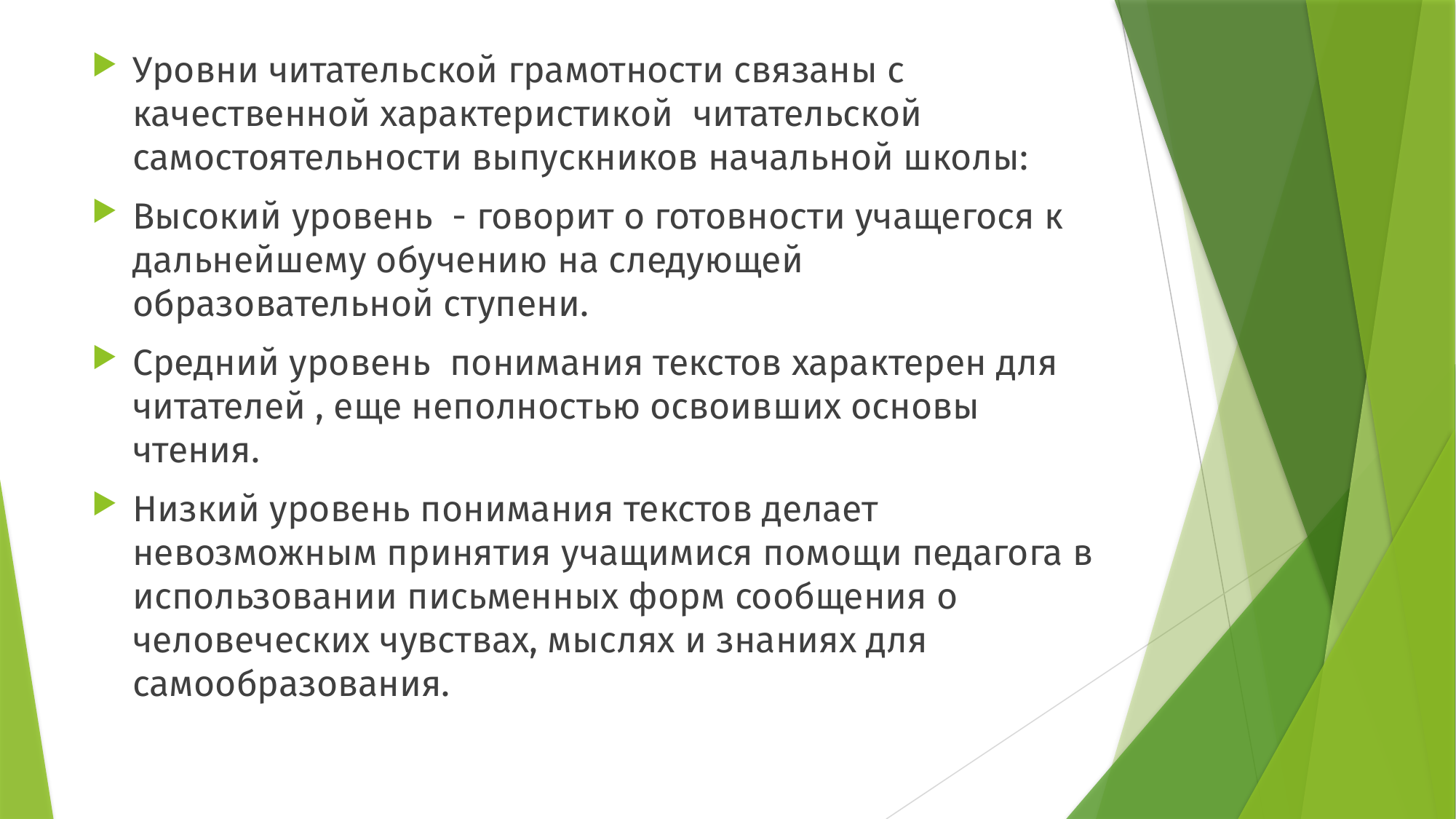

#
Уровни читательской грамотности связаны с качественной характеристикой  читательской самостоятельности выпускников начальной школы:
Высокий уровень  - говорит о готовности учащегося к дальнейшему обучению на следующей образовательной ступени.
Средний уровень  понимания текстов характерен для читателей , еще неполностью освоивших основы чтения.
Низкий уровень понимания текстов делает невозможным принятия учащимися помощи педагога в использовании письменных форм сообщения о человеческих чувствах, мыслях и знаниях для самообразования.